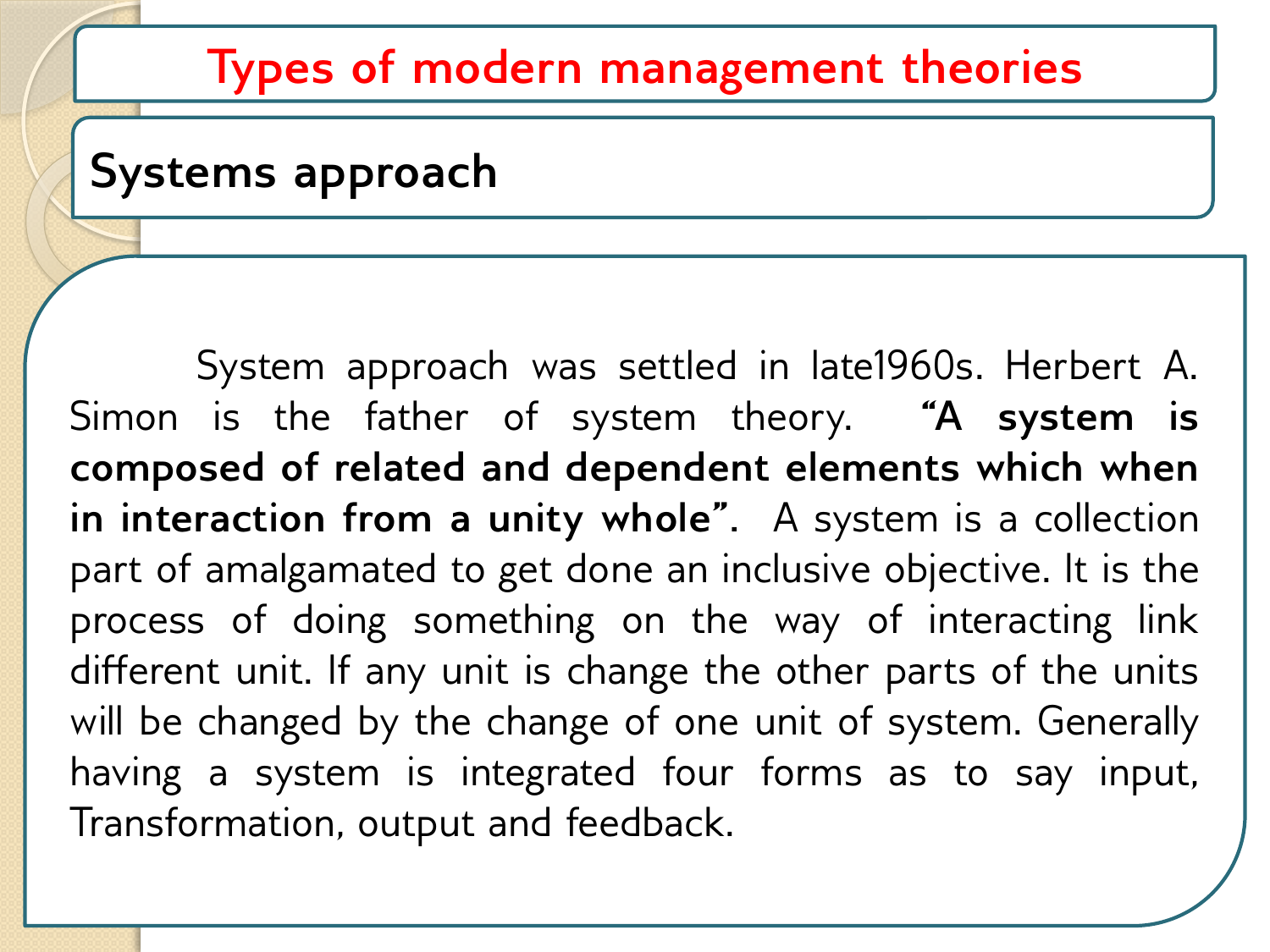

Types of modern management theories

Systems approach

	System approach was settled in late1960s. Herbert A. Simon is the father of system theory.  “A system is composed of related and dependent elements which when in interaction from a unity whole”.  A system is a collection part of amalgamated to get done an inclusive objective. It is the process of doing something on the way of interacting link different unit. If any unit is change the other parts of the units will be changed by the change of one unit of system. Generally having a system is integrated four forms as to say input, Transformation, output and feedback.